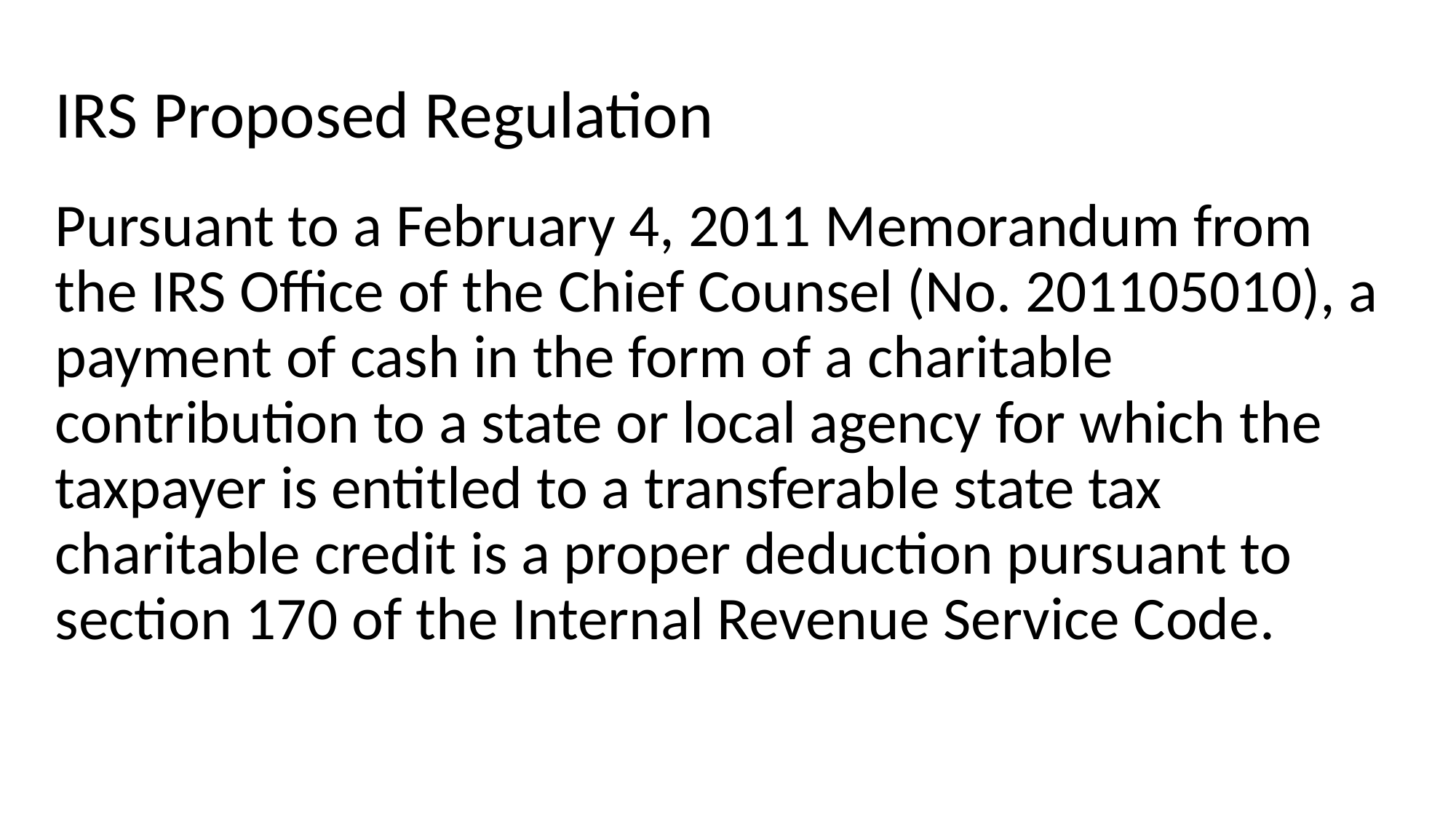

# IRS Proposed Regulation
Pursuant to a February 4, 2011 Memorandum from the IRS Office of the Chief Counsel (No. 201105010), a payment of cash in the form of a charitable contribution to a state or local agency for which the taxpayer is entitled to a transferable state tax charitable credit is a proper deduction pursuant to section 170 of the Internal Revenue Service Code.